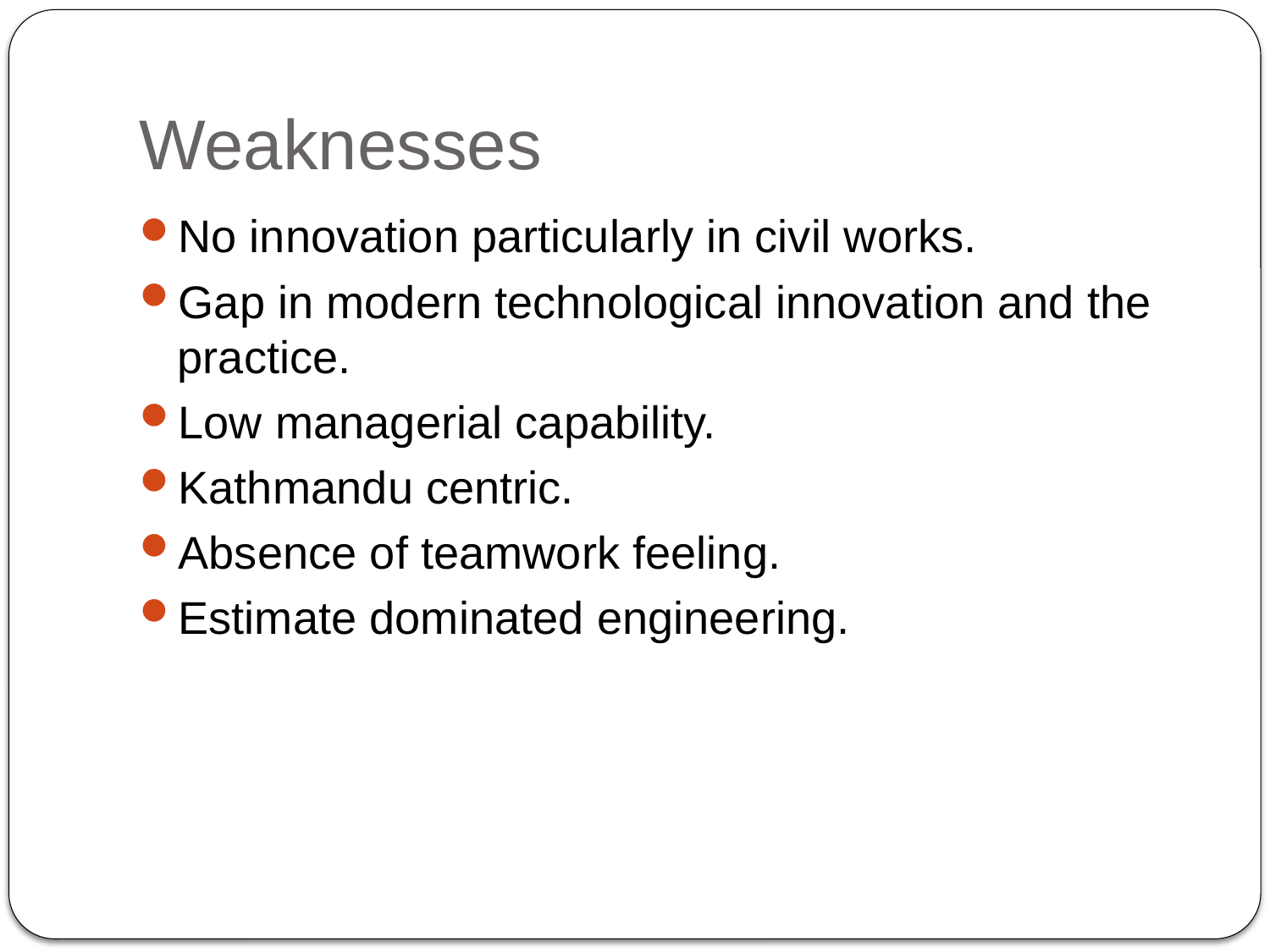

# Weaknesses
No innovation particularly in civil works.
Gap in modern technological innovation and the practice.
Low managerial capability.
Kathmandu centric.
Absence of teamwork feeling.
Estimate dominated engineering.